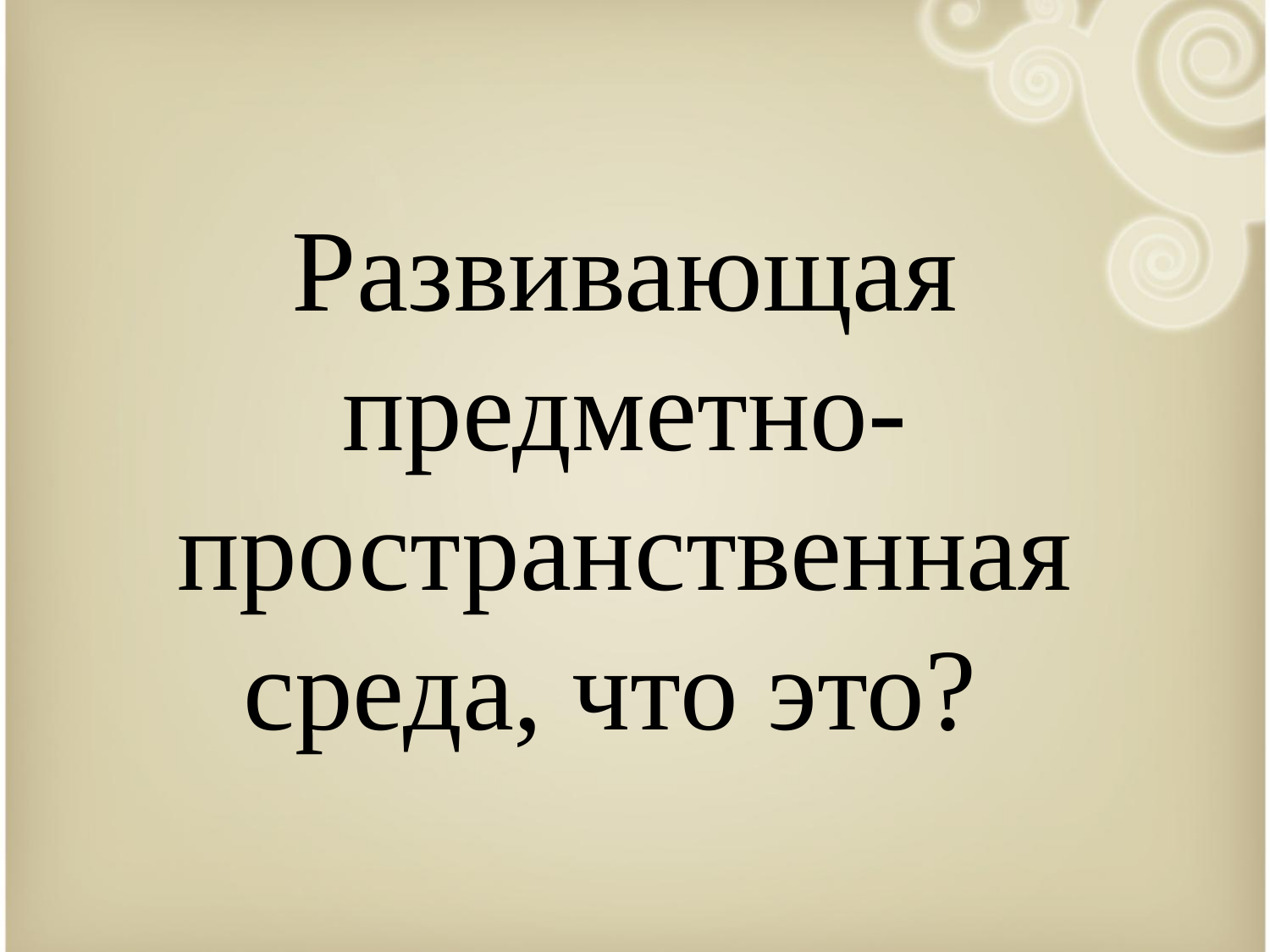

#

Развивающая предметно- пространственная среда, что это?